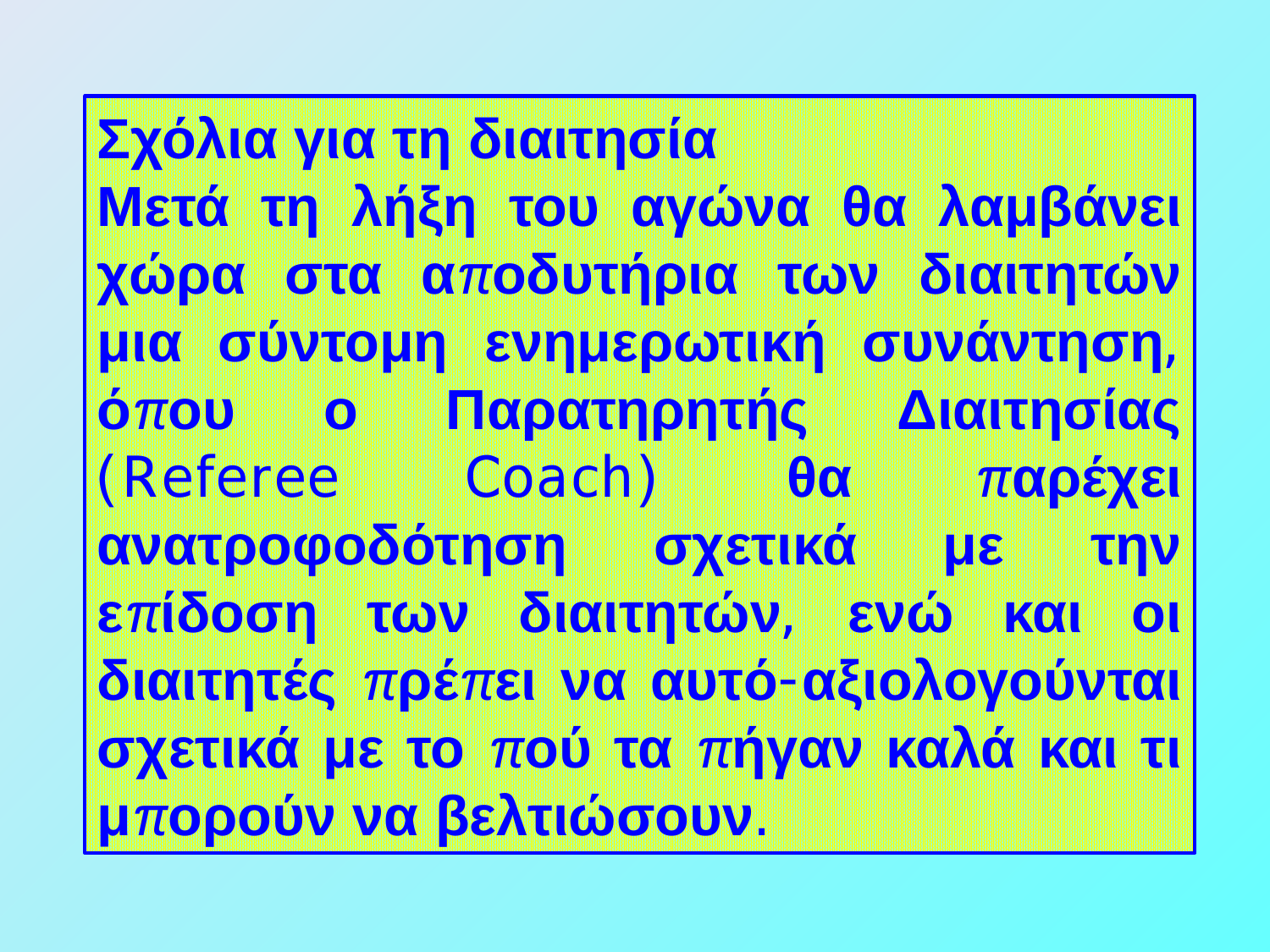

Σχόλια για τη διαιτησία
Μετά τη λήξη του αγώνα θα λαμβάνει χώρα στα αποδυτήρια των διαιτητών μια σύντομη ενημερωτική συνάντηση, όπου ο Παρατηρητής Διαιτησίας (Referee Coach) θα παρέχει ανατροφοδότηση σχετικά με την επίδοση των διαιτητών, ενώ και οι διαιτητές πρέπει να αυτό-αξιολογούνται σχετικά με το πού τα πήγαν καλά και τι μπορούν να βελτιώσουν.